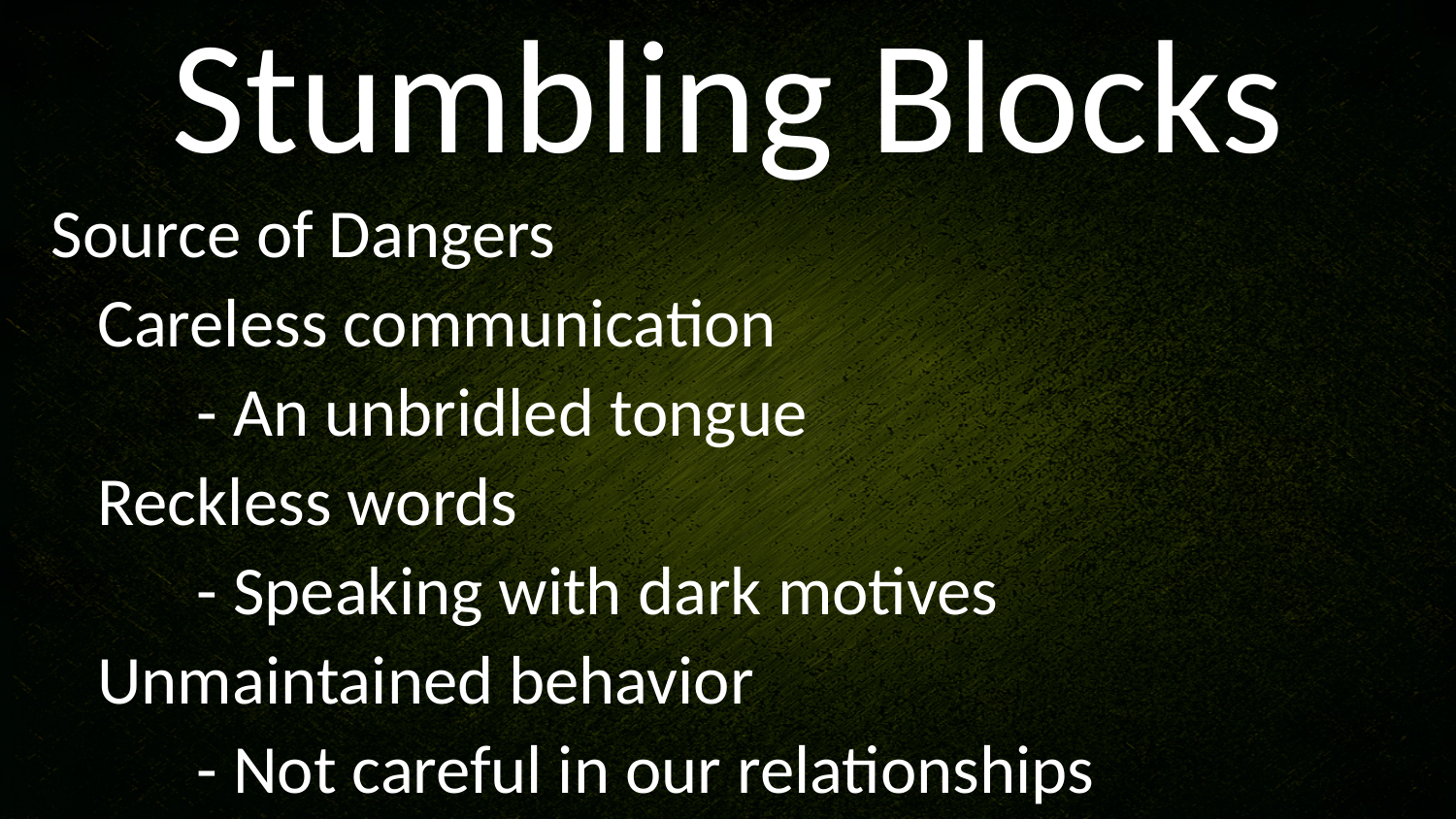

# Stumbling Blocks
Source of Dangers
   Careless communication
	- An unbridled tongue
   Reckless words
	- Speaking with dark motives
   Unmaintained behavior
	- Not careful in our relationships